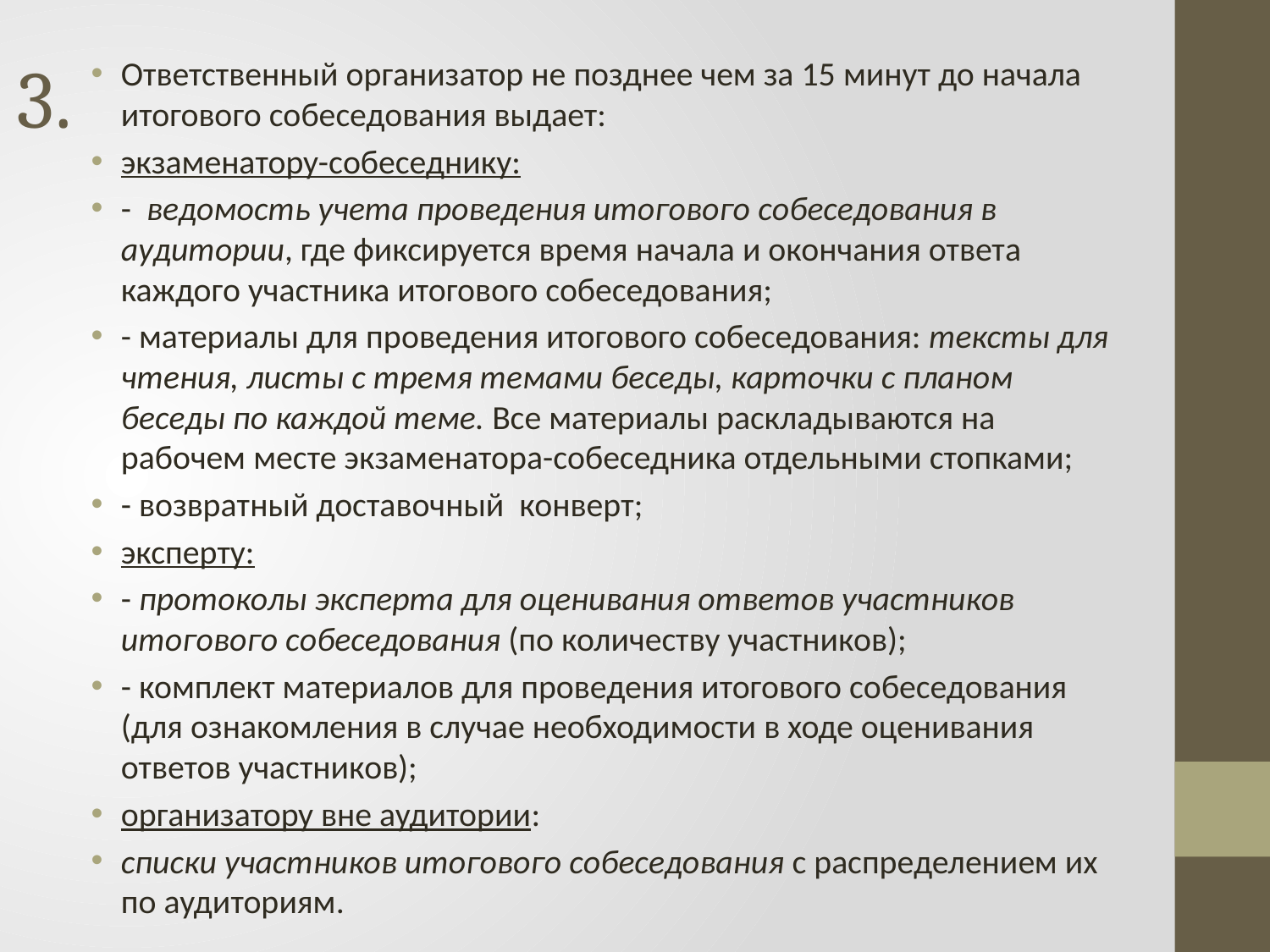

# 3.
Ответственный организатор не позднее чем за 15 минут до начала итогового собеседования выдает:
экзаменатору-собеседнику:
-  ведомость учета проведения итогового собеседования в аудитории, где фиксируется время начала и окончания ответа каждого участника итогового собеседования;
- материалы для проведения итогового собеседования: тексты для чтения, листы с тремя темами беседы, карточки с планом беседы по каждой теме. Все материалы раскладываются на рабочем месте экзаменатора-собеседника отдельными стопками;
- возвратный доставочный  конверт;
эксперту:
- протоколы эксперта для оценивания ответов участников итогового собеседования (по количеству участников);
- комплект материалов для проведения итогового собеседования (для ознакомления в случае необходимости в ходе оценивания ответов участников);
организатору вне аудитории:
списки участников итогового собеседования с распределением их по аудиториям.